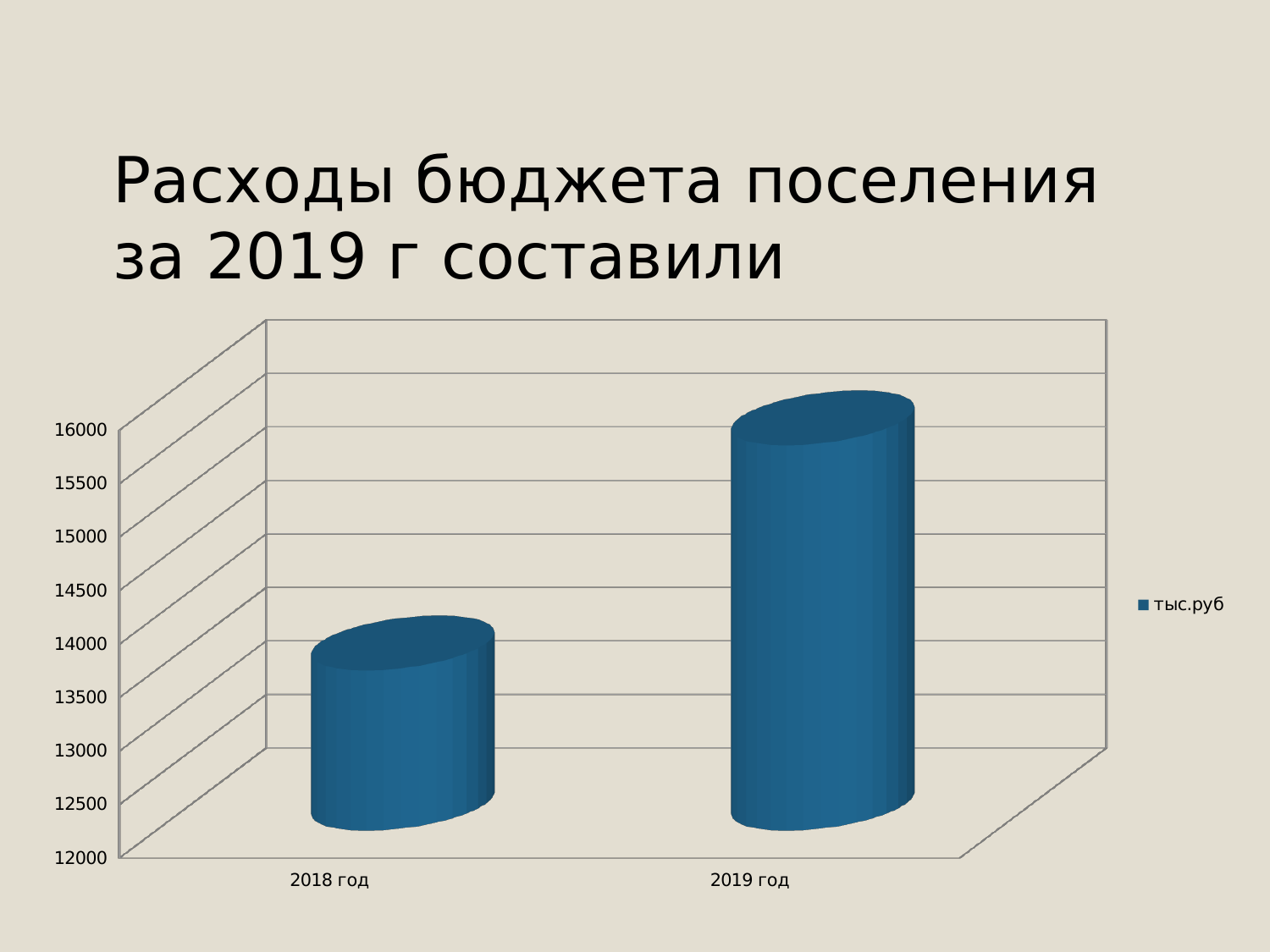

# Расходы бюджета поселения за 2019 г составили

[unsupported chart]